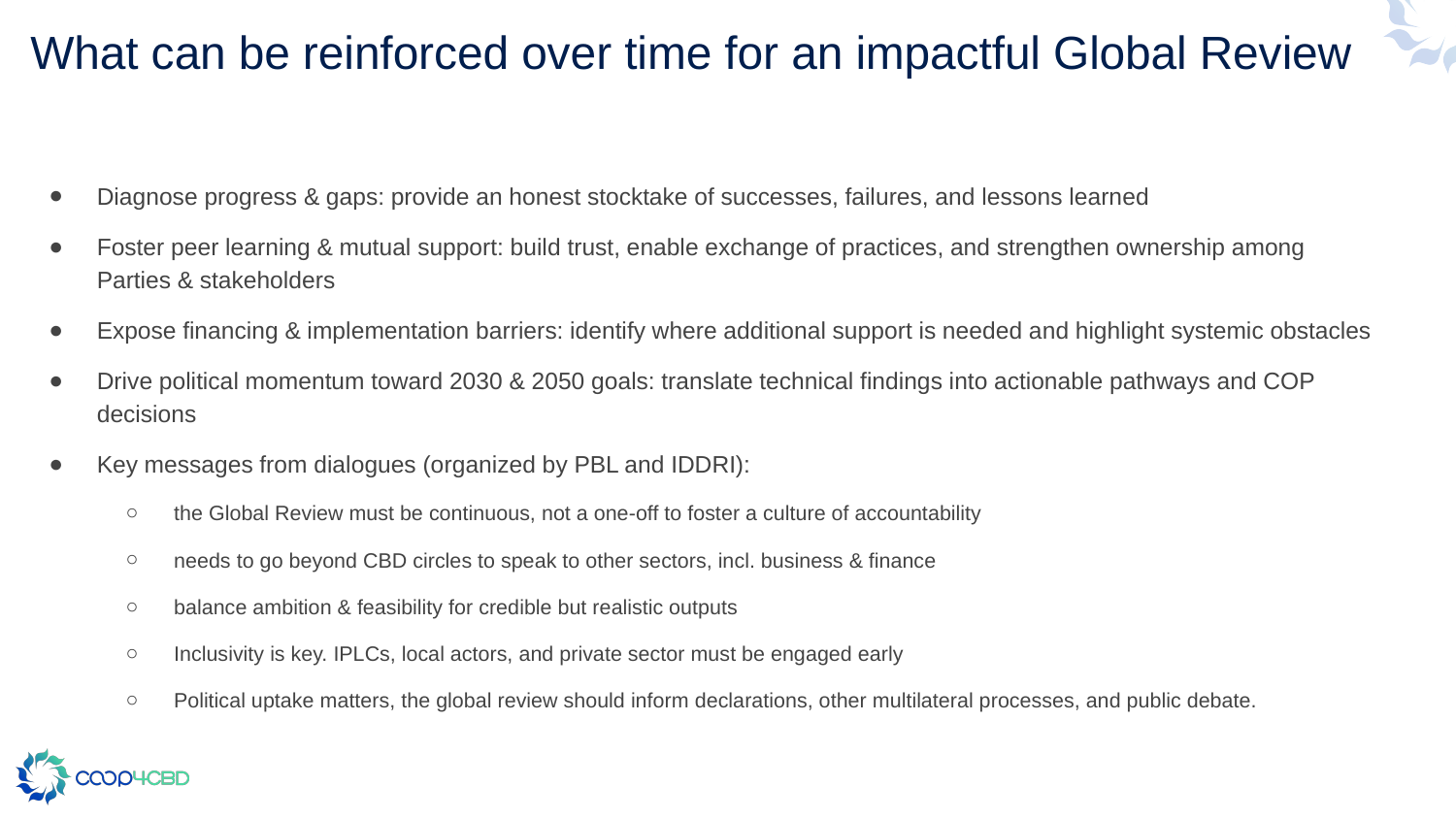

# What can be reinforced over time for an impactful Global Review
Diagnose progress & gaps: provide an honest stocktake of successes, failures, and lessons learned
Foster peer learning & mutual support: build trust, enable exchange of practices, and strengthen ownership among Parties & stakeholders
Expose financing & implementation barriers: identify where additional support is needed and highlight systemic obstacles
Drive political momentum toward 2030 & 2050 goals: translate technical findings into actionable pathways and COP decisions
Key messages from dialogues (organized by PBL and IDDRI):
the Global Review must be continuous, not a one-off to foster a culture of accountability
needs to go beyond CBD circles to speak to other sectors, incl. business & finance
balance ambition & feasibility for credible but realistic outputs
Inclusivity is key. IPLCs, local actors, and private sector must be engaged early
Political uptake matters, the global review should inform declarations, other multilateral processes, and public debate.